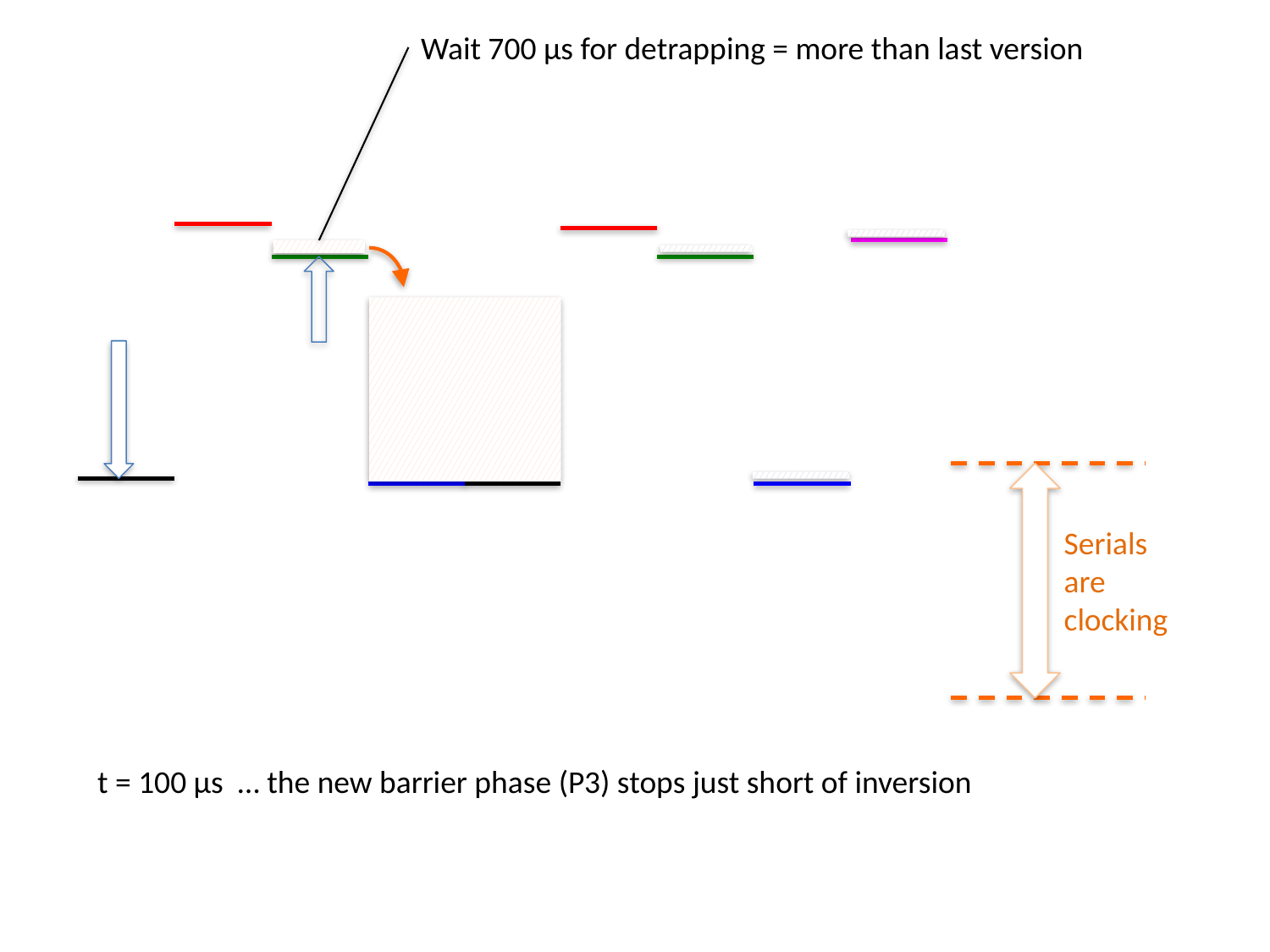

Wait 700 µs for detrapping = more than last version

Serials are clocking
 t = 100 µs  … the new barrier phase (P3) stops just short of inversion